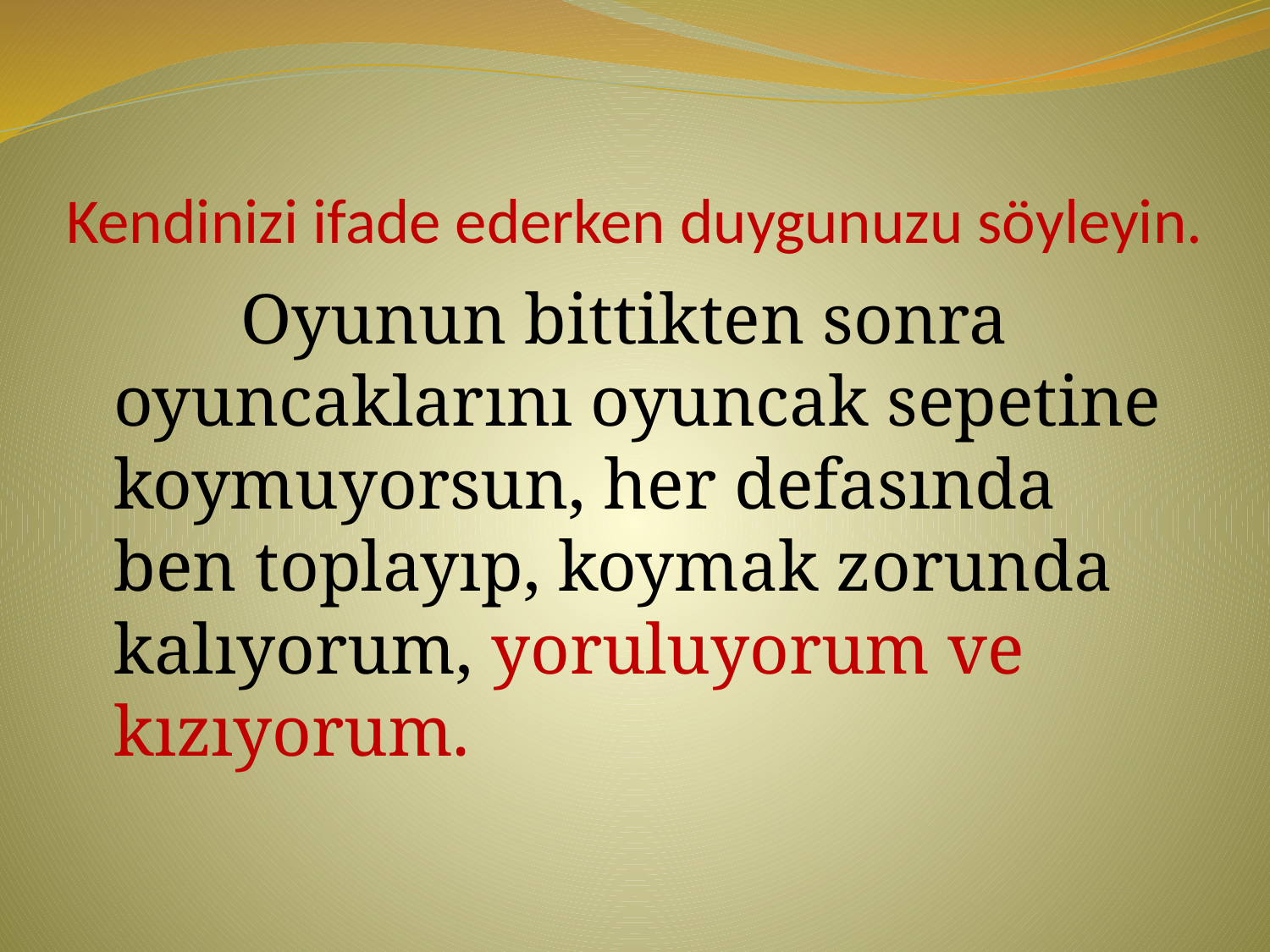

# Kendinizi ifade ederken duygunuzu söyleyin.
		Oyunun bittikten sonra oyuncaklarını oyuncak sepetine koymuyorsun, her defasında ben toplayıp, koymak zorunda kalıyorum, yoruluyorum ve kızıyorum.